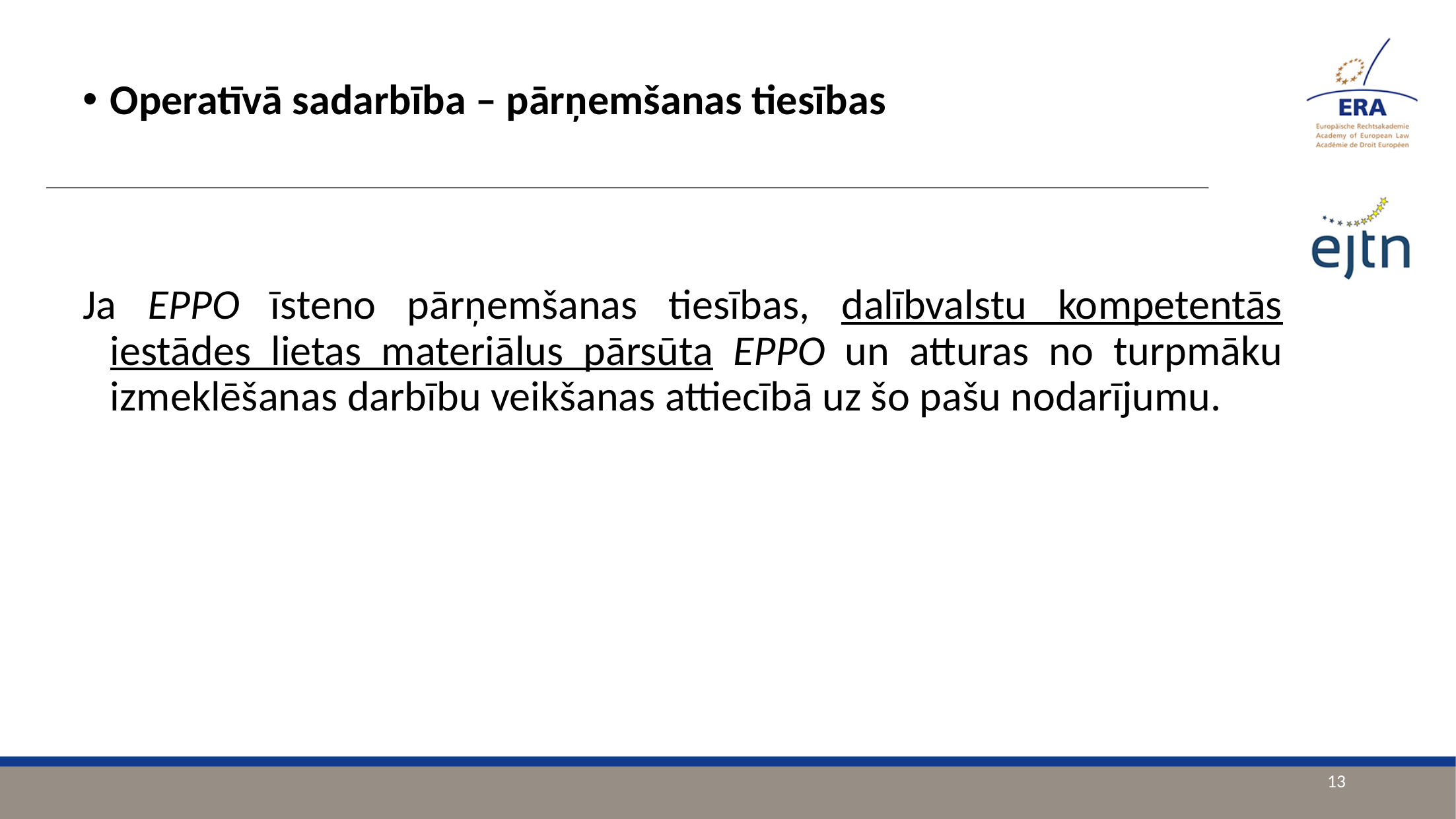

Operatīvā sadarbība – pārņemšanas tiesības

Ja EPPO īsteno pārņemšanas tiesības, dalībvalstu kompetentās iestādes lietas materiālus pārsūta EPPO un atturas no turpmāku izmeklēšanas darbību veikšanas attiecībā uz šo pašu nodarījumu.
13